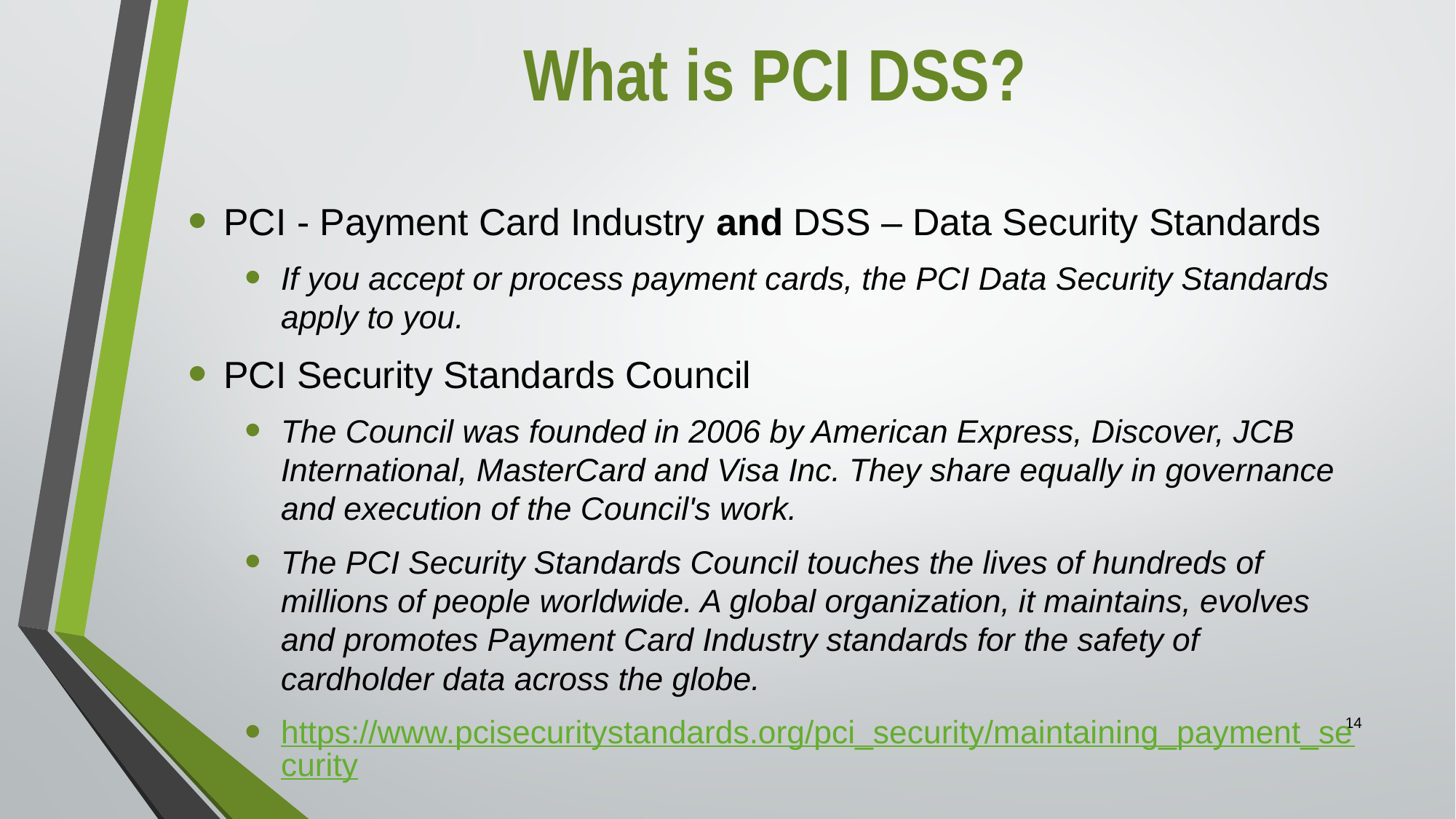

# What is PCI DSS?
PCI - Payment Card Industry and DSS – Data Security Standards
If you accept or process payment cards, the PCI Data Security Standards apply to you.
PCI Security Standards Council
The Council was founded in 2006 by American Express, Discover, JCB International, MasterCard and Visa Inc. They share equally in governance and execution of the Council's work.
The PCI Security Standards Council touches the lives of hundreds of millions of people worldwide. A global organization, it maintains, evolves and promotes Payment Card Industry standards for the safety of cardholder data across the globe.
https://www.pcisecuritystandards.org/pci_security/maintaining_payment_security

14